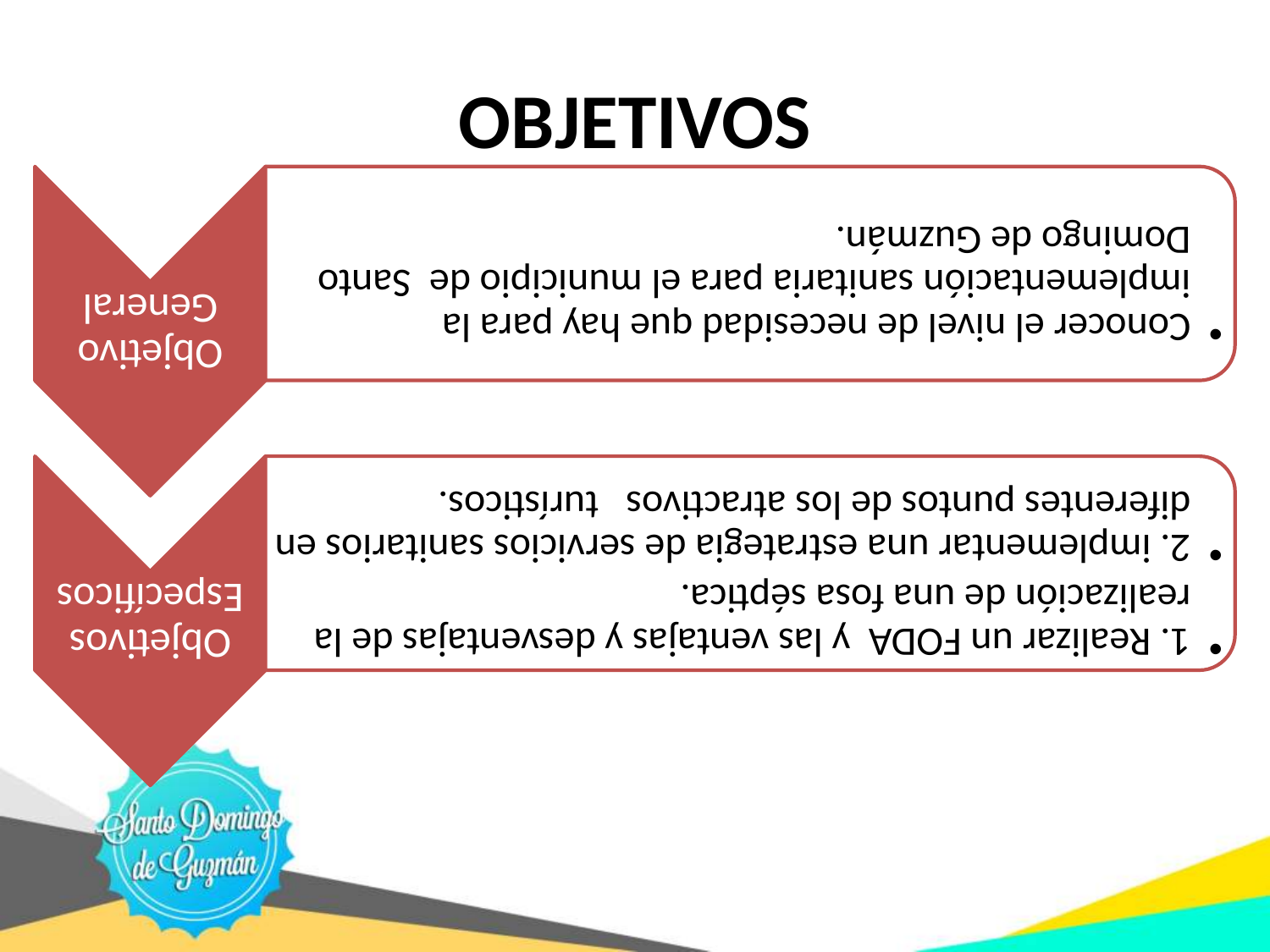

# OBJETIVOS
Objetivo General
Conocer el nivel de necesidad que hay para la implementación sanitaria para el municipio de  Santo Domingo de Guzmán.
Objetivos Específicos
1. Realizar un FODA  y las ventajas y desventajas de la realización de una fosa séptica.
2. implementar una estrategia de servicios sanitarios en diferentes puntos de los atractivos   turísticos.